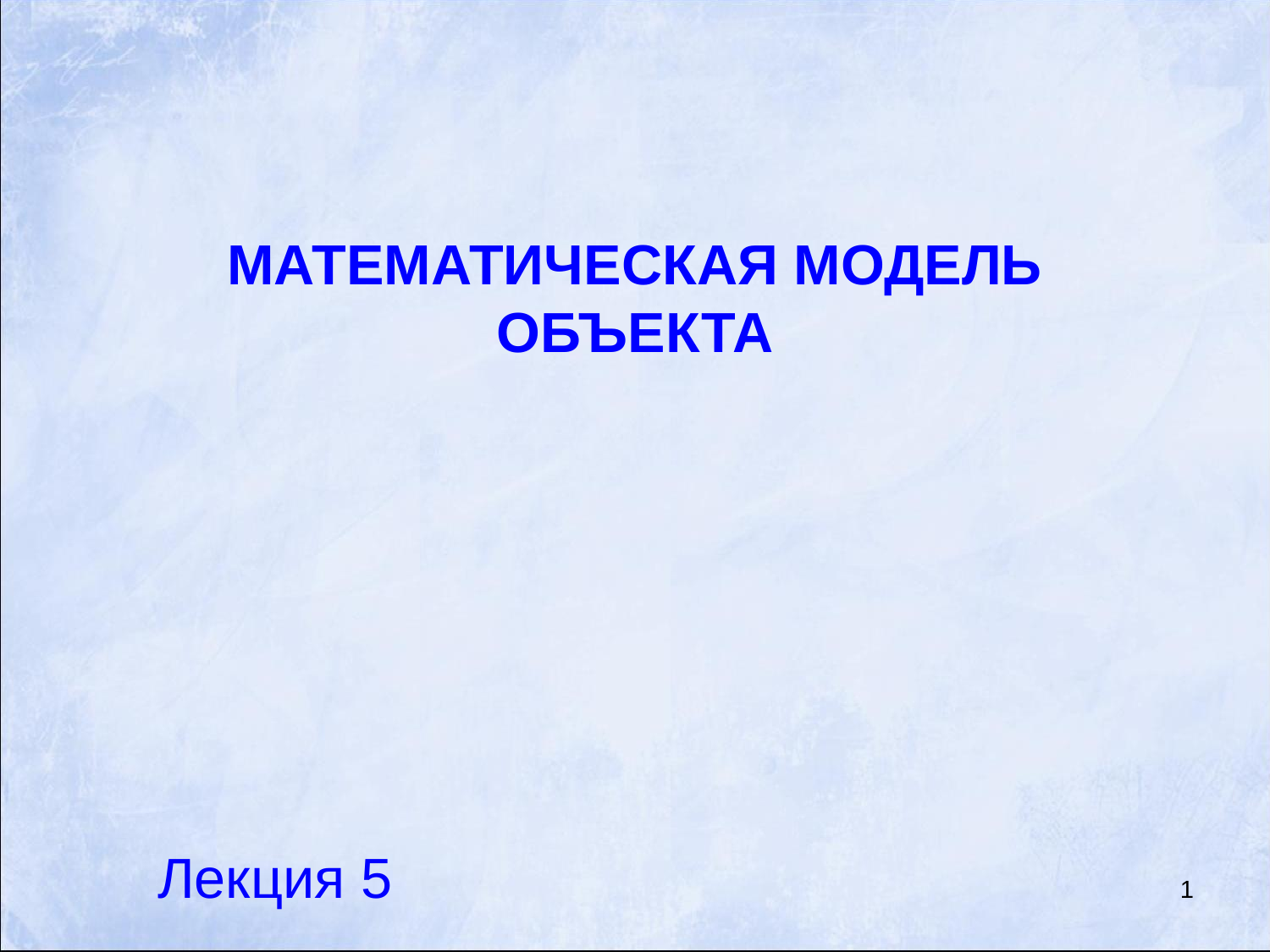

# МАТЕМАТИЧЕСКАЯ МОДЕЛЬ ОБЪЕКТА
Лекция 5
1